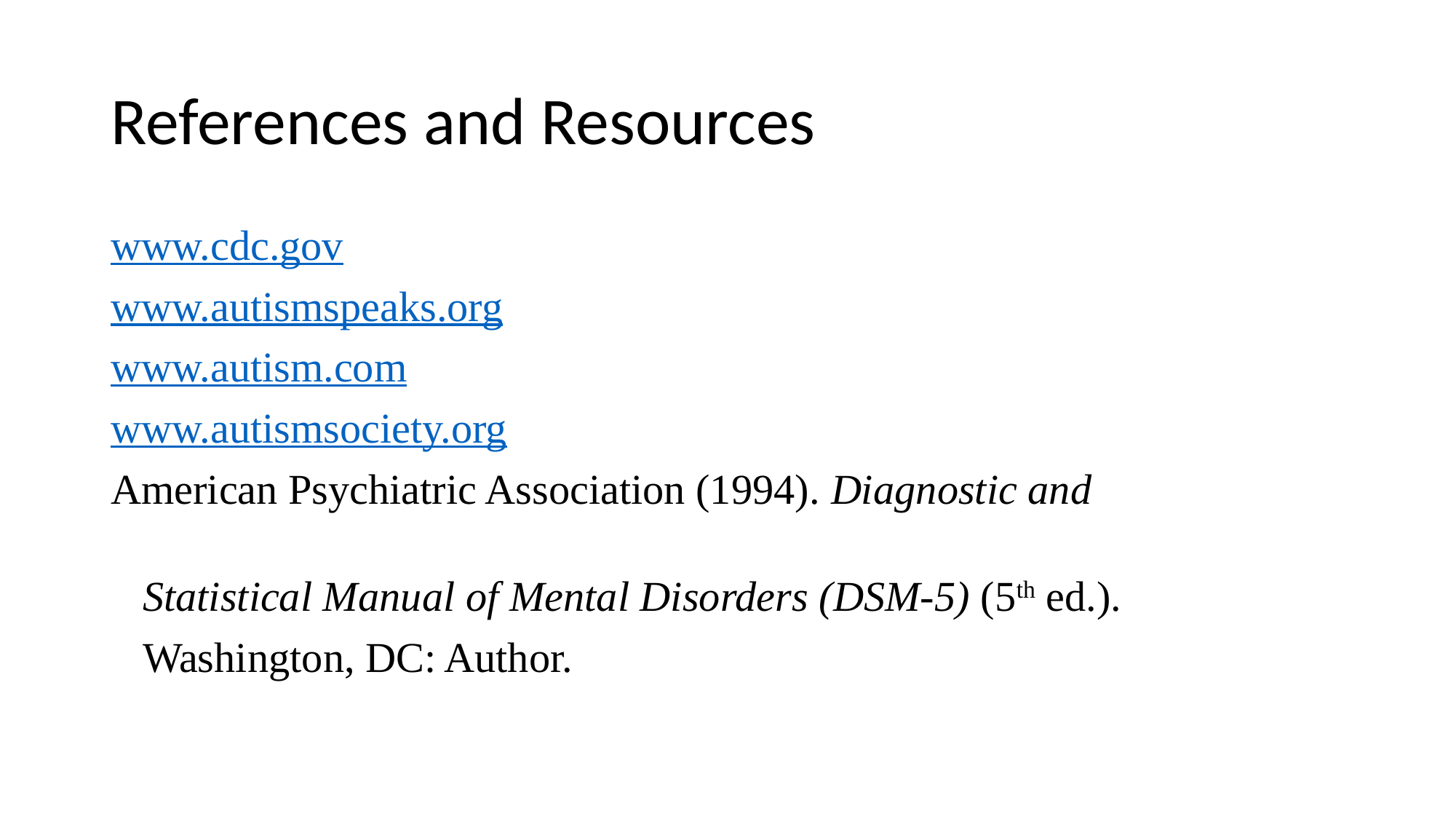

# References and Resources
www.cdc.gov
www.autismspeaks.org
www.autism.com
www.autismsociety.org
American Psychiatric Association (1994). Diagnostic and
   Statistical Manual of Mental Disorders (DSM-5) (5th ed.).
   Washington, DC: Author.